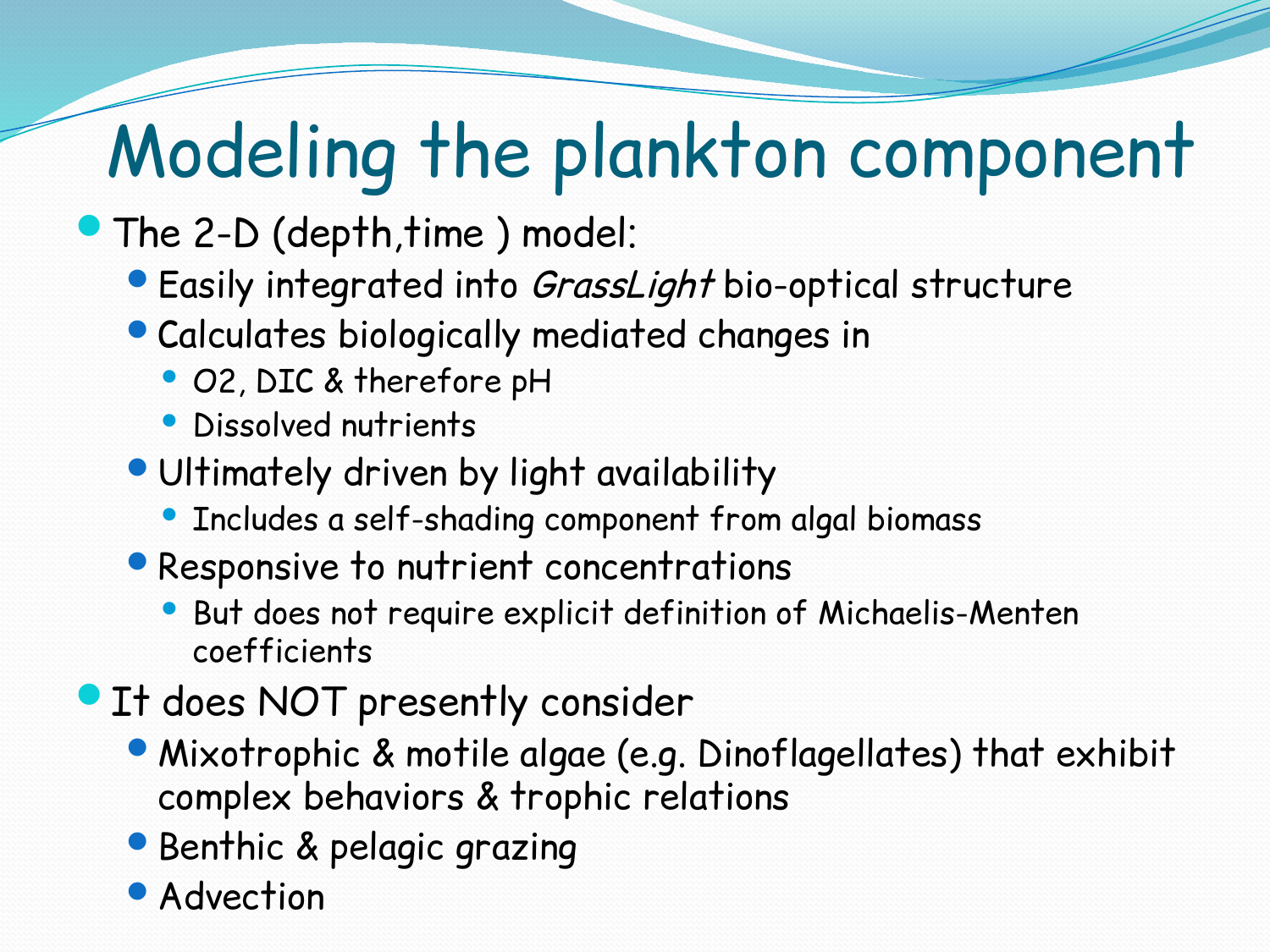

# Modeling the plankton component
The 2-D (depth,time ) model:
Easily integrated into GrassLight bio-optical structure
Calculates biologically mediated changes in
O2, DIC & therefore pH
Dissolved nutrients
Ultimately driven by light availability
Includes a self-shading component from algal biomass
Responsive to nutrient concentrations
But does not require explicit definition of Michaelis-Menten coefficients
It does NOT presently consider
Mixotrophic & motile algae (e.g. Dinoflagellates) that exhibit complex behaviors & trophic relations
Benthic & pelagic grazing
Advection